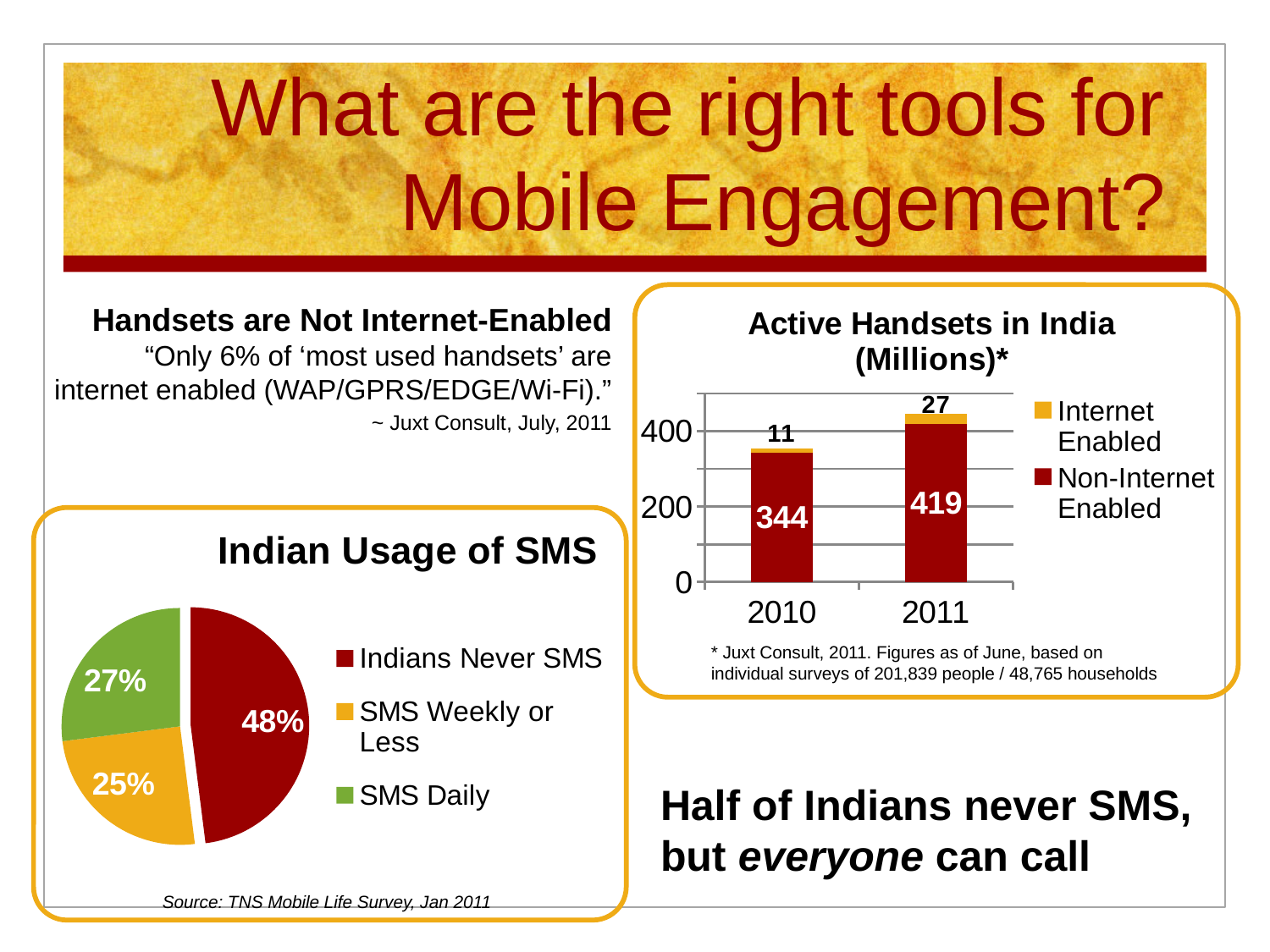

# What are the right tools for Mobile Engagement?

### Chart: Active Handsets in India (Millions)*

| Category | Non-Internet Enabled | Internet Enabled |
|---|---|---|
| 2010 | 343.9 | 11.1 |
| 2011 | 419.24 | 26.75999999999999 |
Handsets are Not Internet-Enabled
“Only 6% of ‘most used handsets’ are internet enabled (WAP/GPRS/EDGE/Wi-Fi).”
~ Juxt Consult, July, 2011

### Chart: Indian Usage of SMS

| Category | Sales |
|---|---|
| Indians Never SMS | 0.48 |
| SMS Weekly or Less | 0.25 |
| SMS Daily | 0.27 |
* Juxt Consult, 2011. Figures as of June, based on individual surveys of 201,839 people / 48,765 households
Half of Indians never SMS,
but everyone can call
Source: TNS Mobile Life Survey, Jan 2011